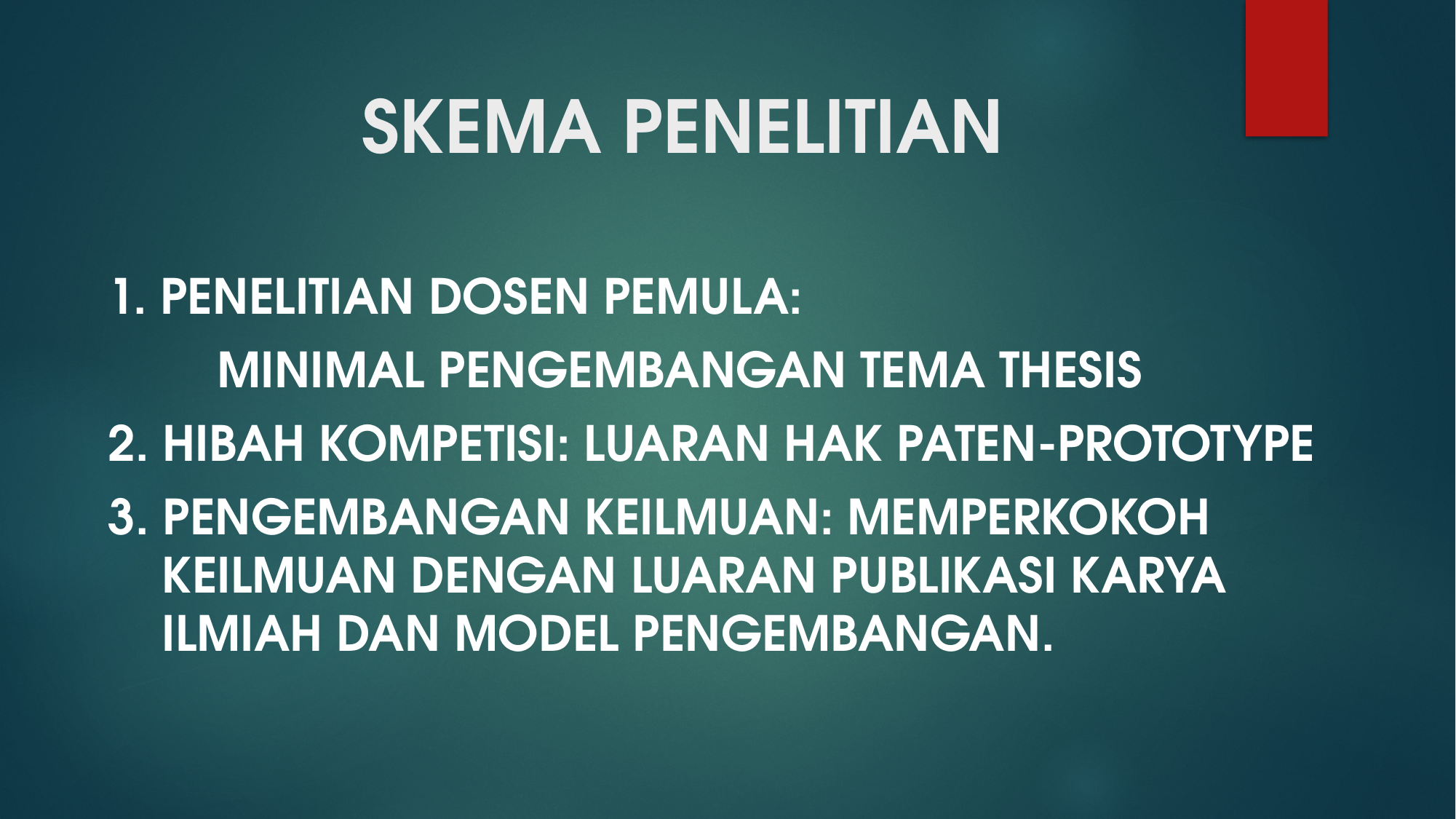

# SKEMA PENELITIAN
1. PENELITIAN DOSEN PEMULA:
	MINIMAL PENGEMBANGAN TEMA THESIS
2. HIBAH KOMPETISI: LUARAN HAK PATEN-PROTOTYPE
3. PENGEMBANGAN KEILMUAN: MEMPERKOKOH KEILMUAN DENGAN LUARAN PUBLIKASI KARYA ILMIAH DAN MODEL PENGEMBANGAN.